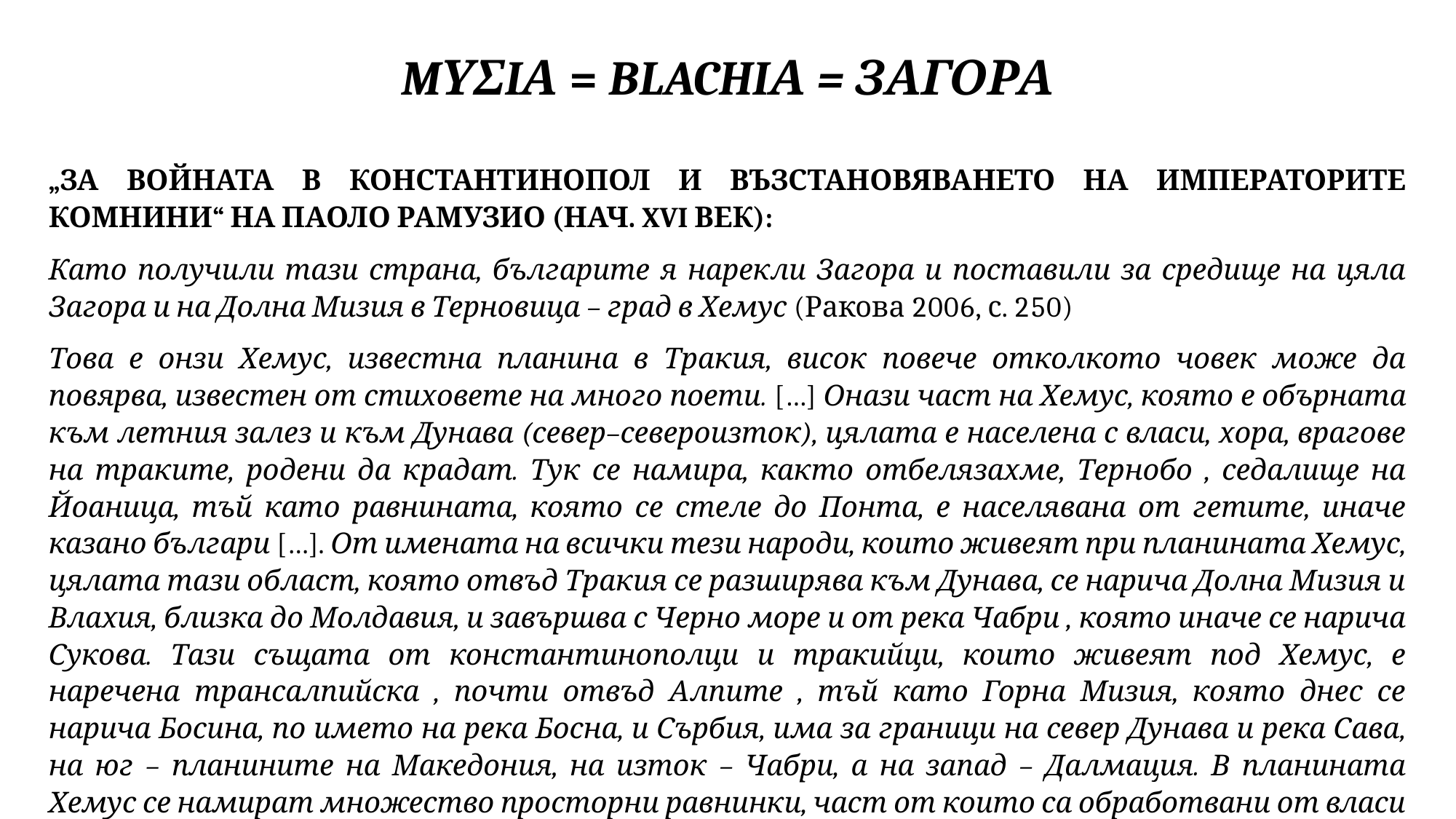

# MΥΣIΑ = BLACHIА = ЗАГОРА
„ЗА ВОЙНАТА В КОНСТАНТИНОПОЛ И ВЪЗСТАНОВЯВАНЕТО НА ИМПЕРАТОРИТЕ КОМНИНИ“ НА ПАОЛО РАМУЗИО (НАЧ. XVI ВЕК):
Като получили тази страна, българите я нарекли Загора и поставили за средище на цяла Загора и на Долна Мизия в Терновица – град в Хемус (Ракова 2006, с. 250)
Това е онзи Хемус, известна планина в Тракия, висок повече отколкото човек може да повярва, известен от стиховете на много поети. […] Онази част на Хемус, която е обърната към летния залез и към Дунава (север–североизток), цялата е населена с власи, хора, врагове на траките, родени да крадат. Тук се намира, както отбелязахме, Тернобо , седалище на Йоаница, тъй като равнината, която се стеле до Понта, е населявана от гетите, иначе казано българи […]. От имената на всички тези народи, които живеят при планината Хемус, цялата тази област, която отвъд Тракия се разширява към Дунава, се нарича Долна Мизия и Влахия, близка до Молдавия, и завършва с Черно море и от река Чабри , която иначе се нарича Сукова. Тази същата от константинополци и тракийци, които живеят под Хемус, е наречена трансалпийска , почти отвъд Алпите , тъй като Горна Мизия, която днес се нарича Босина, по името на река Босна, и Сърбия, има за граници на север Дунава и река Сава, на юг – планините на Македония, на изток – Чабри, а на запад – Далмация. В планината Хемус се намират множество просторни равнинки, част от които са обработвани от власи и траки, изобилства на пасища, а една част е гориста“ (Данова 2010, с. 368–369).